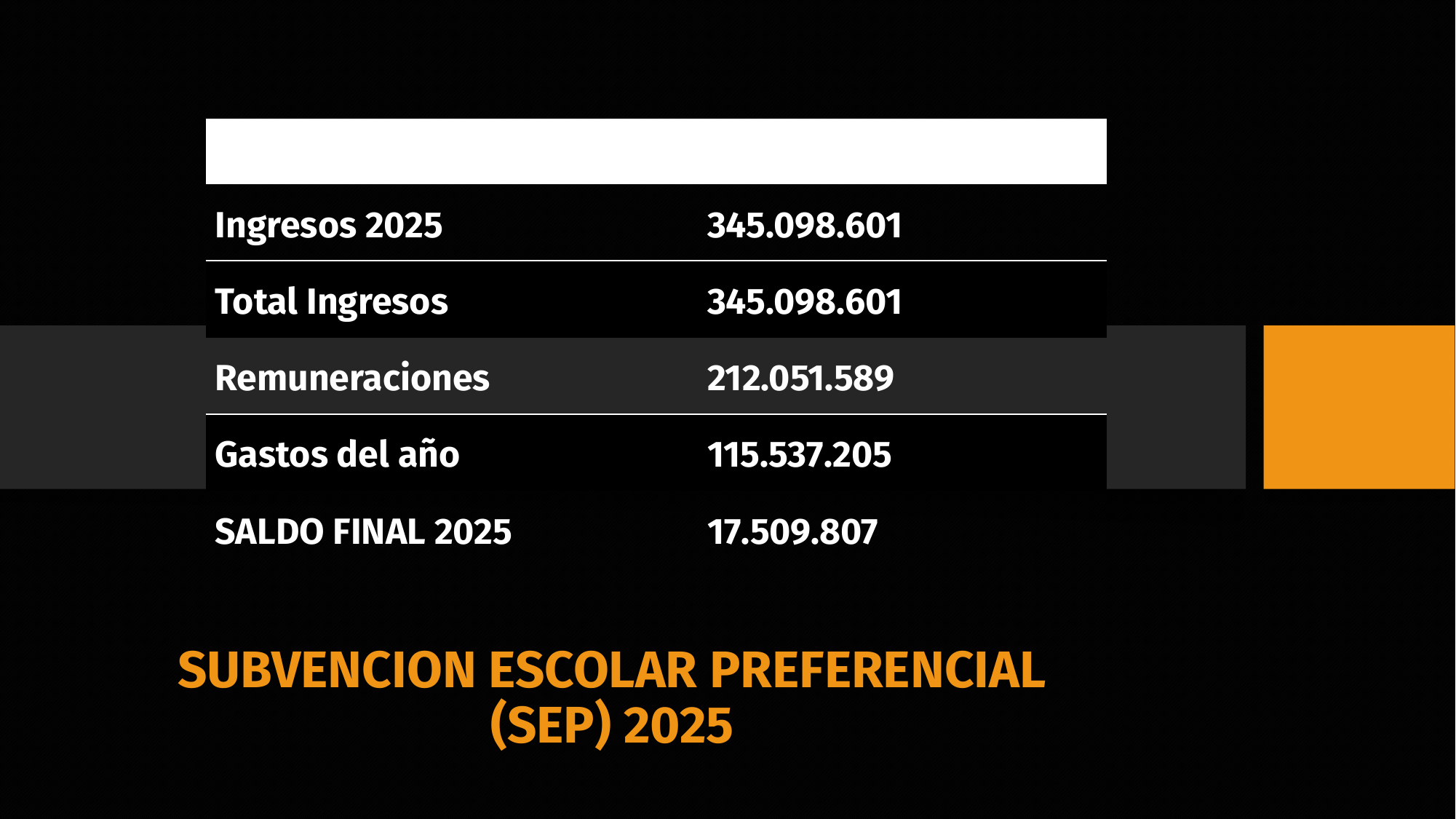

|  |  |
| --- | --- |
| Ingresos 2025 | 345.098.601 |
| Total Ingresos | 345.098.601 |
| Remuneraciones | 212.051.589 |
| Gastos del año | 115.537.205 |
| SALDO FINAL 2025 | 17.509.807 |
# SUBVENCION ESCOLAR PREFERENCIAL (SEP) 2025